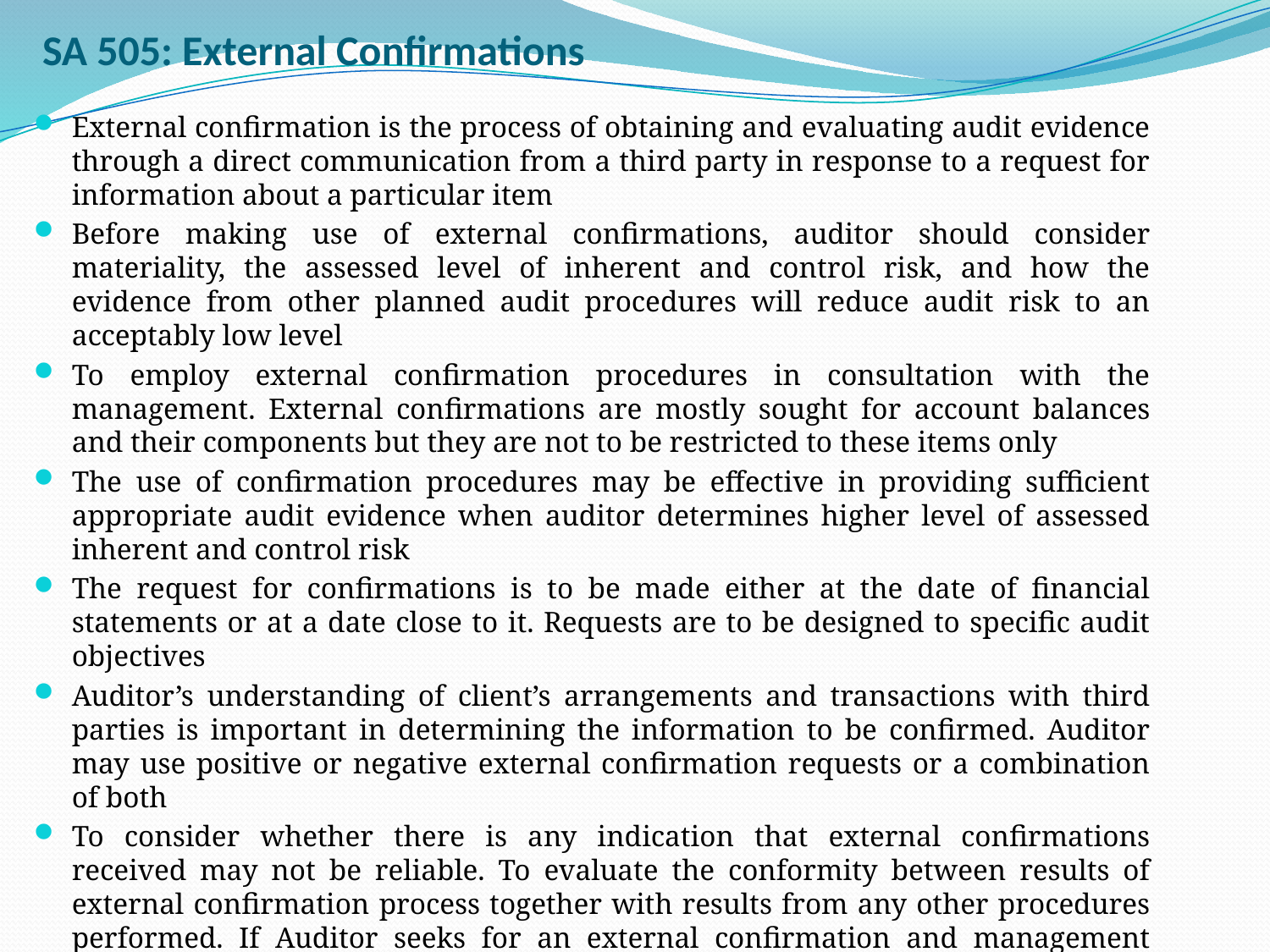

# SA 505: External Confirmations

External confirmation is the process of obtaining and evaluating audit evidence through a direct communication from a third party in response to a request for information about a particular item
Before making use of external confirmations, auditor should consider materiality, the assessed level of inherent and control risk, and how the evidence from other planned audit procedures will reduce audit risk to an acceptably low level
To employ external confirmation procedures in consultation with the management. External confirmations are mostly sought for account balances and their components but they are not to be restricted to these items only
The use of confirmation procedures may be effective in providing sufficient appropriate audit evidence when auditor determines higher level of assessed inherent and control risk
The request for confirmations is to be made either at the date of financial statements or at a date close to it. Requests are to be designed to specific audit objectives
Auditor’s understanding of client’s arrangements and transactions with third parties is important in determining the information to be confirmed. Auditor may use positive or negative external confirmation requests or a combination of both
To consider whether there is any indication that external confirmations received may not be reliable. To evaluate the conformity between results of external confirmation process together with results from any other procedures performed. If Auditor seeks for an external confirmation and management requests the auditor not to do so, auditor should consider whether there are valid grounds for such a request and obtain evidence to support validity of management’s requests